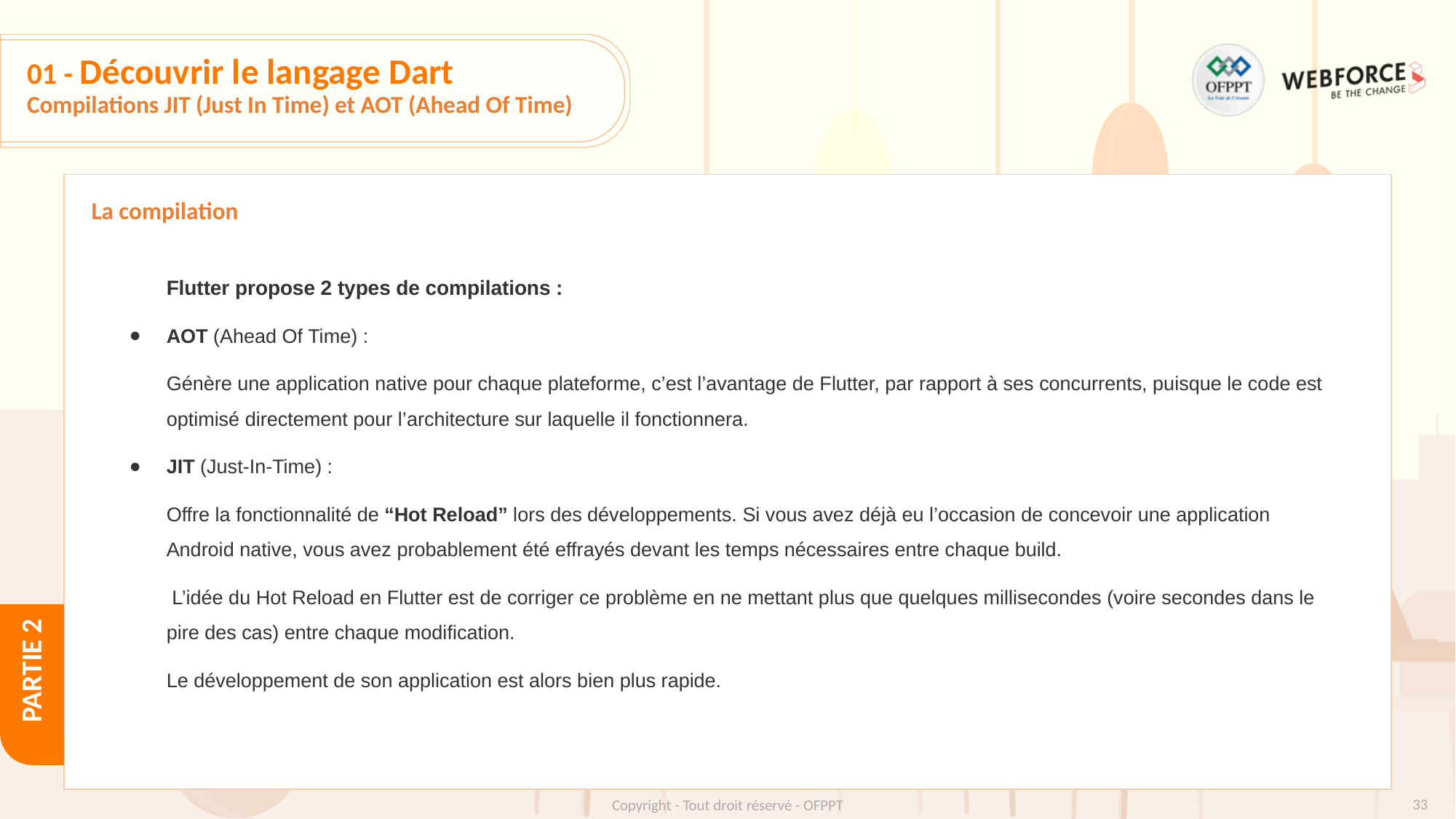

# 01 - Découvrir le langage Dart
Compilations JIT (Just In Time) et AOT (Ahead Of Time)
La compilation
Flutter propose 2 types de compilations :
AOT (Ahead Of Time) :
Génère une application native pour chaque plateforme, c’est l’avantage de Flutter, par rapport à ses concurrents, puisque le code est optimisé directement pour l’architecture sur laquelle il fonctionnera.
JIT (Just-In-Time) :
Offre la fonctionnalité de “Hot Reload” lors des développements. Si vous avez déjà eu l’occasion de concevoir une application Android native, vous avez probablement été effrayés devant les temps nécessaires entre chaque build.
 L’idée du Hot Reload en Flutter est de corriger ce problème en ne mettant plus que quelques millisecondes (voire secondes dans le pire des cas) entre chaque modification.
Le développement de son application est alors bien plus rapide.
33